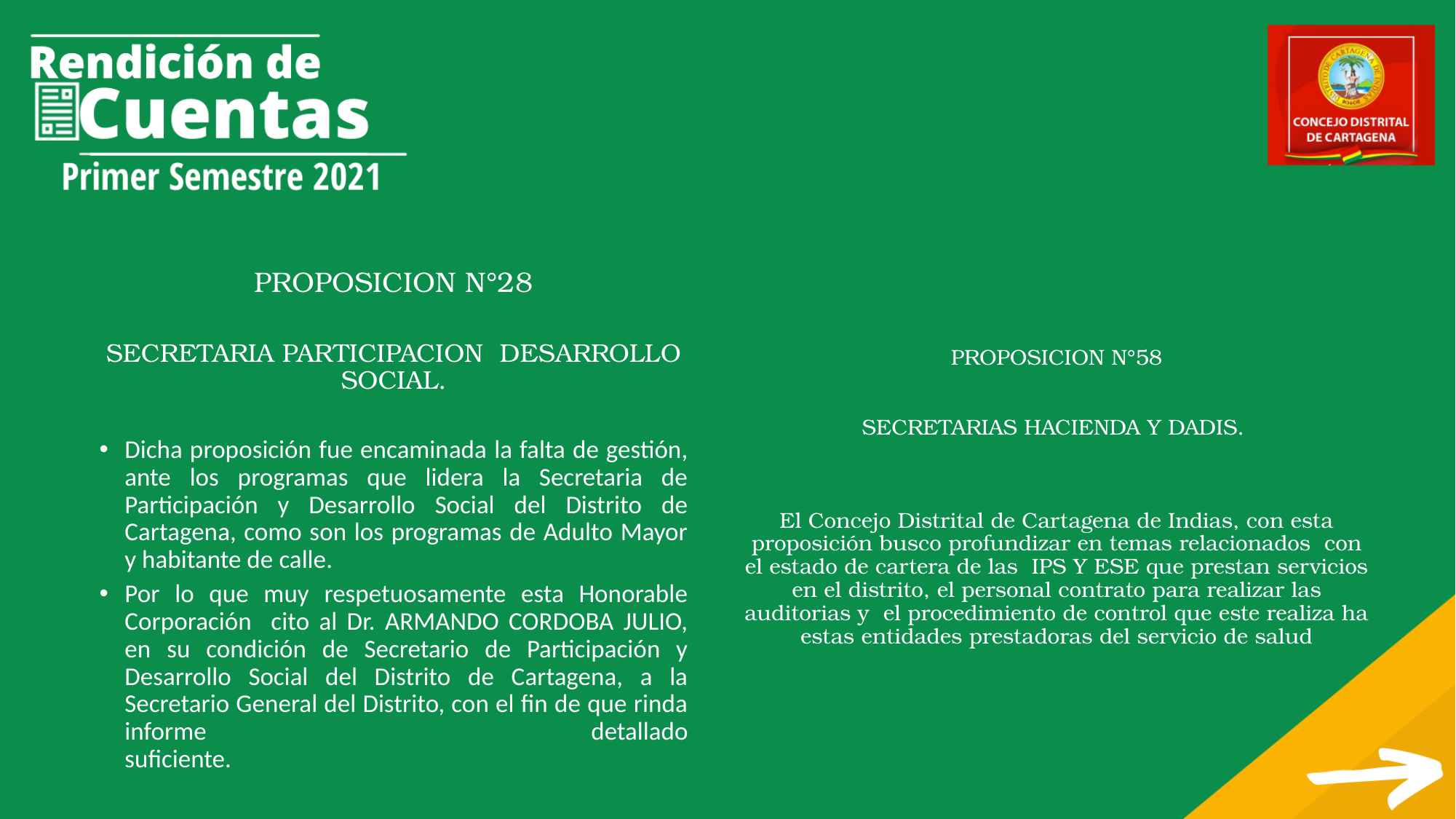

PROPOSICION N°28

SECRETARIA PARTICIPACION  DESARROLLO SOCIAL.

Dicha proposición fue encaminada la falta de gestión, ante los programas que lidera la Secretaria de Participación y Desarrollo Social del Distrito de Cartagena, como son los programas de Adulto Mayor y habitante de calle.
Por lo que muy respetuosamente esta Honorable Corporación  cito al Dr. ARMANDO CORDOBA JULIO, en su condición de Secretario de Participación y Desarrollo Social del Distrito de Cartagena, a la Secretario General del Distrito, con el fin de que rinda informe detallado
suficiente.
# PROPOSICION N°58 SECRETARIAS HACIENDA Y DADIS. El Concejo Distrital de Cartagena de Indias, con esta proposición busco profundizar en temas relacionados  con el estado de cartera de las  IPS Y ESE que prestan servicios en el distrito, el personal contrato para realizar las auditorias y  el procedimiento de control que este realiza ha estas entidades prestadoras del servicio de salud